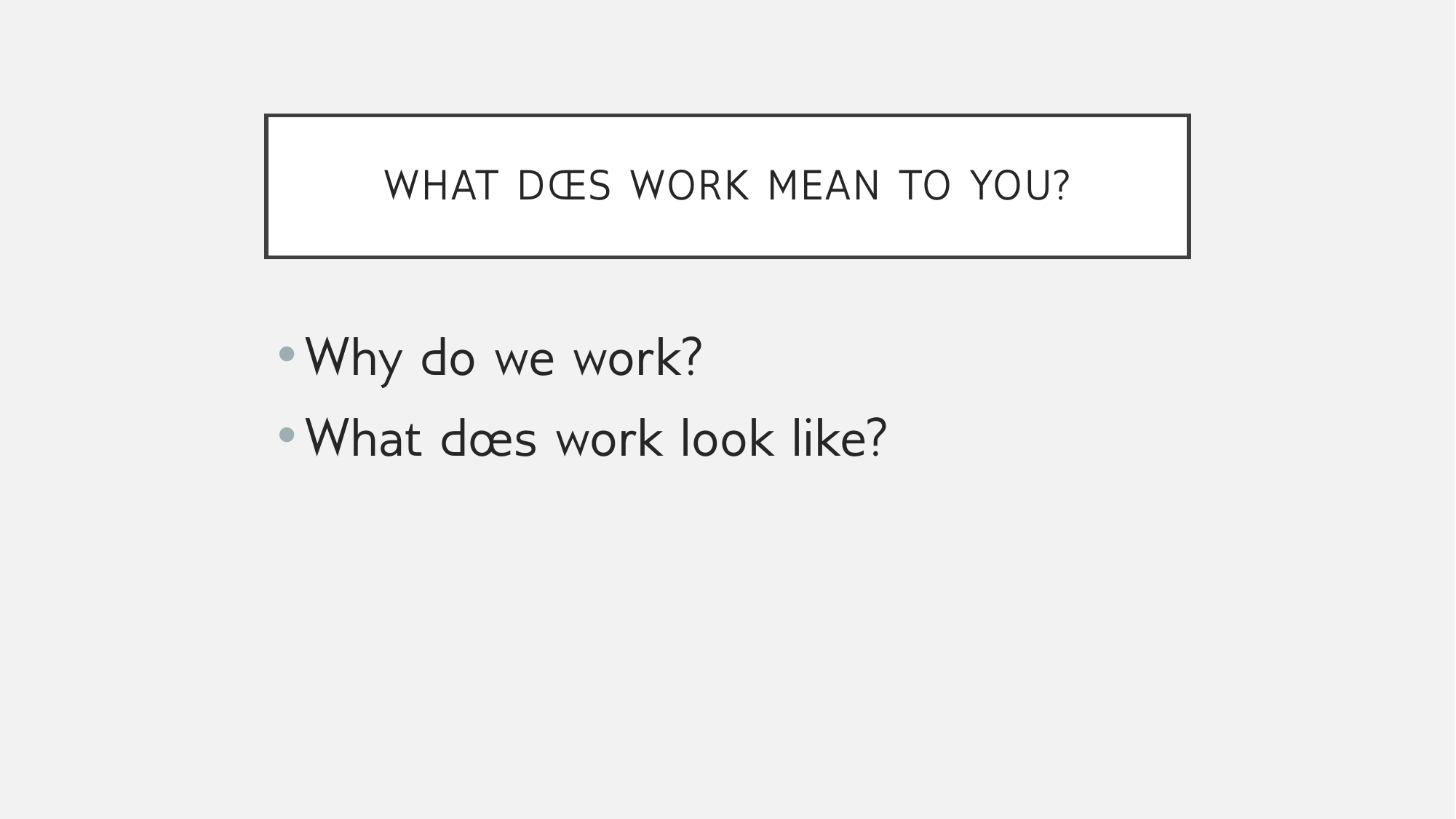

# What does work mean to you?
Why do we work?
What does work look like?